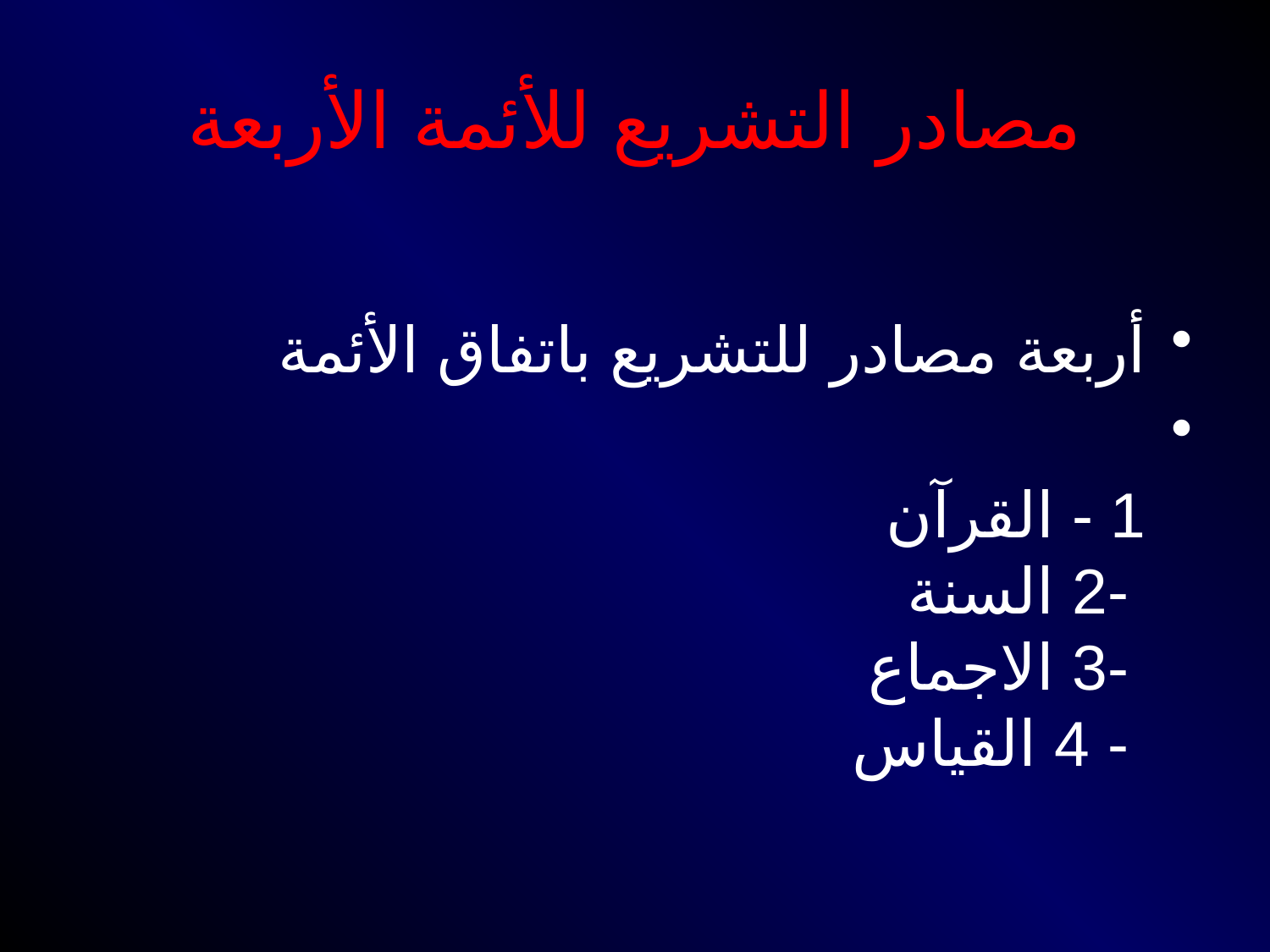

# مصادر التشريع للأئمة الأربعة

أربعة مصادر للتشريع باتفاق الأئمة
1 - القرآن
 -2 السنة
 -3 الاجماع
 - 4 القياس